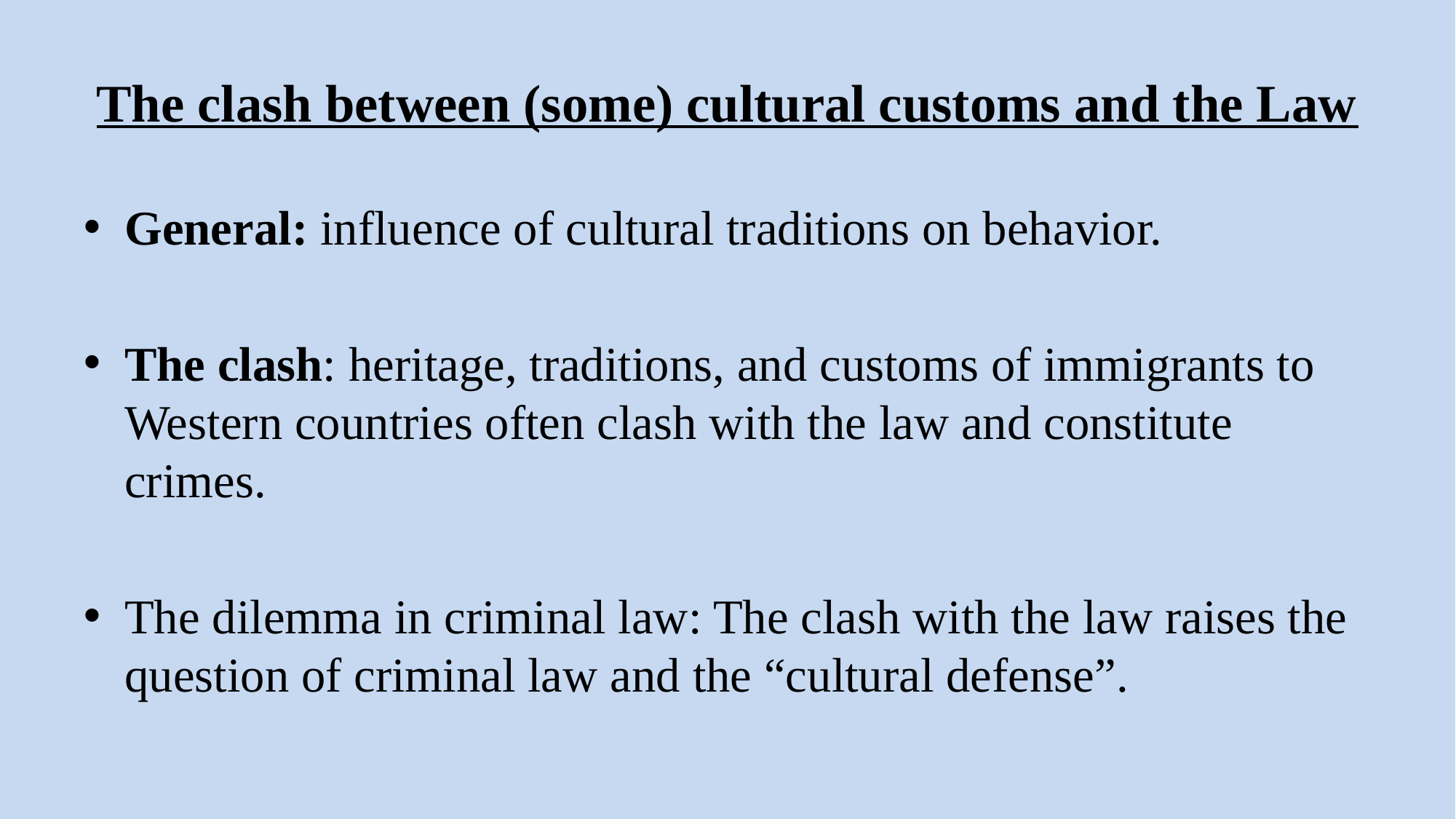

# The clash between (some) cultural customs and the Law
General: influence of cultural traditions on behavior.

The clash: heritage, traditions, and customs of immigrants to Western countries often clash with the law and constitute crimes.

The dilemma in criminal law: The clash with the law raises the question of criminal law and the “cultural defense”.